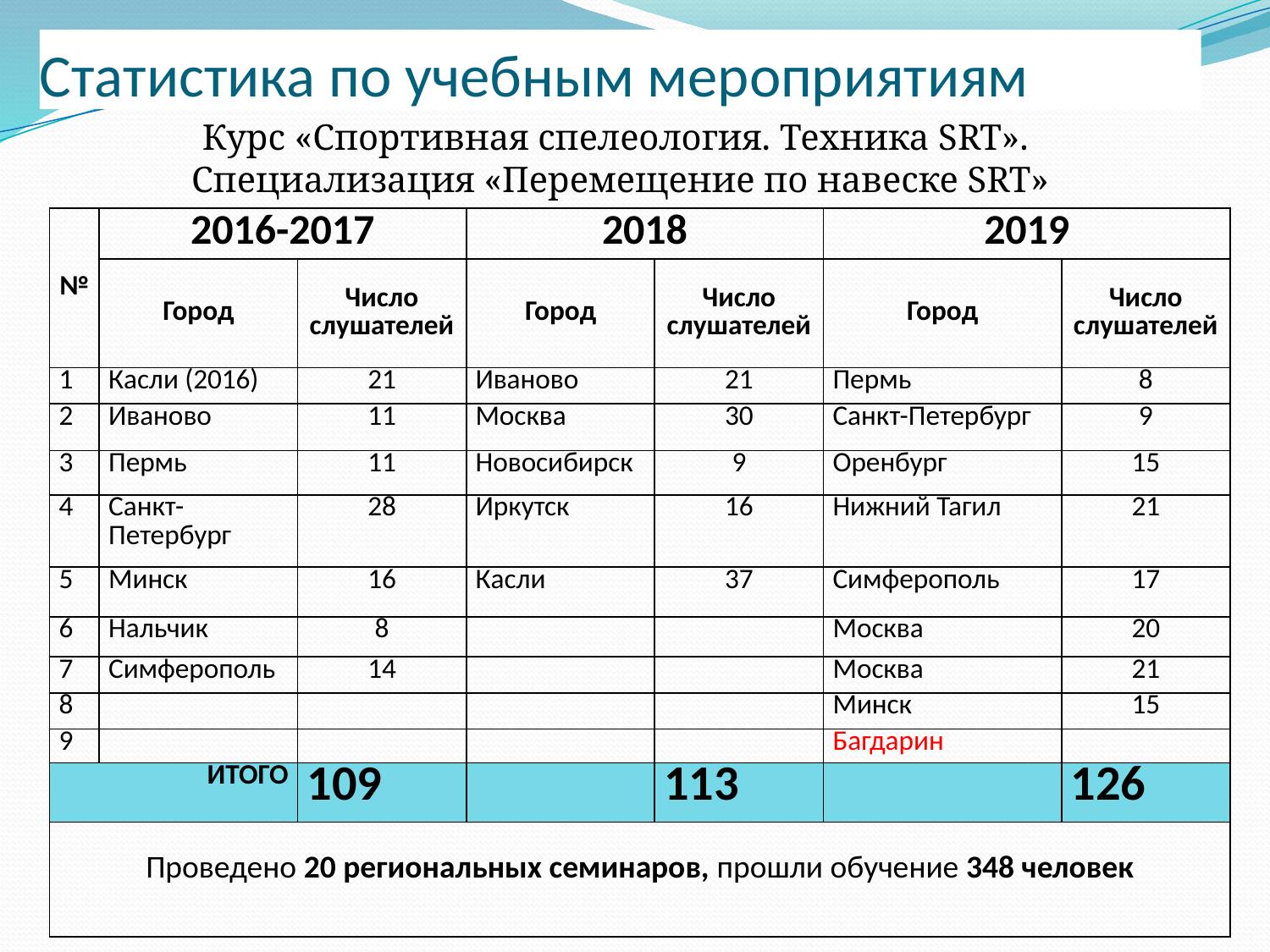

# Статистика по учебным мероприятиям
Курс «Спортивная спелеология. Техника SRT».
Специализация «Перемещение по навеске SRT»

| № | 2016-2017 |  | 2018 |  | 2019 |  |
| --- | --- | --- | --- | --- | --- | --- |
|  | Город | Число слушателей | Город | Число слушателей | Город | Число слушателей |
| 1 | Касли (2016) | 21 | Иваново | 21 | Пермь | 8 |
| 2 | Иваново | 11 | Москва | 30 | Санкт-Петербург | 9 |
| 3 | Пермь | 11 | Новосибирск | 9 | Оренбург | 15 |
| 4 | Санкт-Петербург | 28 | Иркутск | 16 | Нижний Тагил | 21 |
| 5 | Минск | 16 | Касли | 37 | Симферополь | 17 |
| 6 | Нальчик | 8 |  |  | Москва | 20 |
| 7 | Симферополь | 14 |  |  | Москва | 21 |
| 8 |  |  |  |  | Минск | 15 |
| 9 |  |  |  |  | Багдарин |  |
| ИТОГО |  | 109 |  | 113 |  | 126 |
| Проведено 20 региональных семинаров, прошли обучение 348 человек |  |  |  |  |  |  |